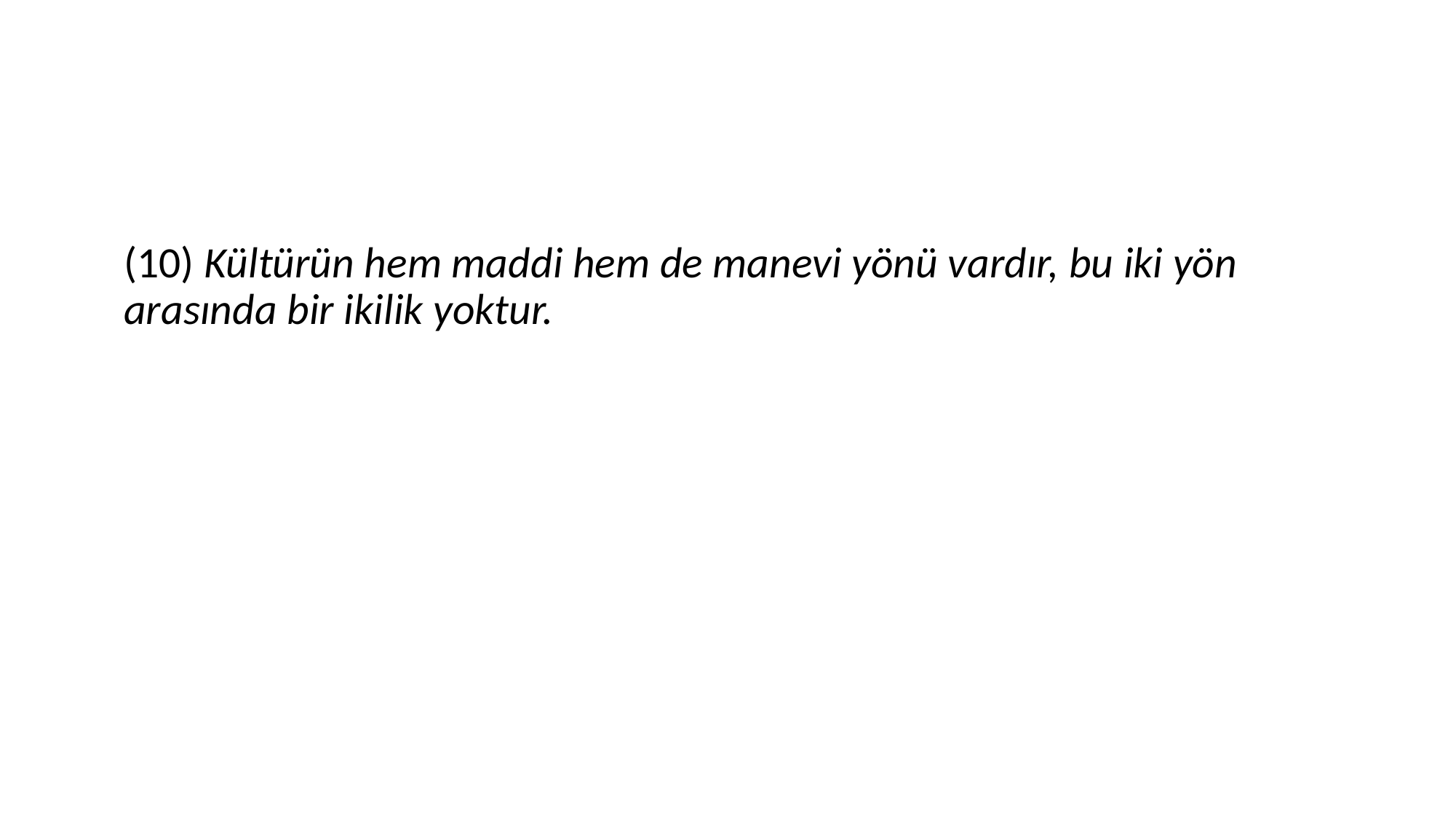

# (10) Kültürün hem maddi hem de manevi yönü vardır, bu iki yön arasında bir ikilik yoktur.